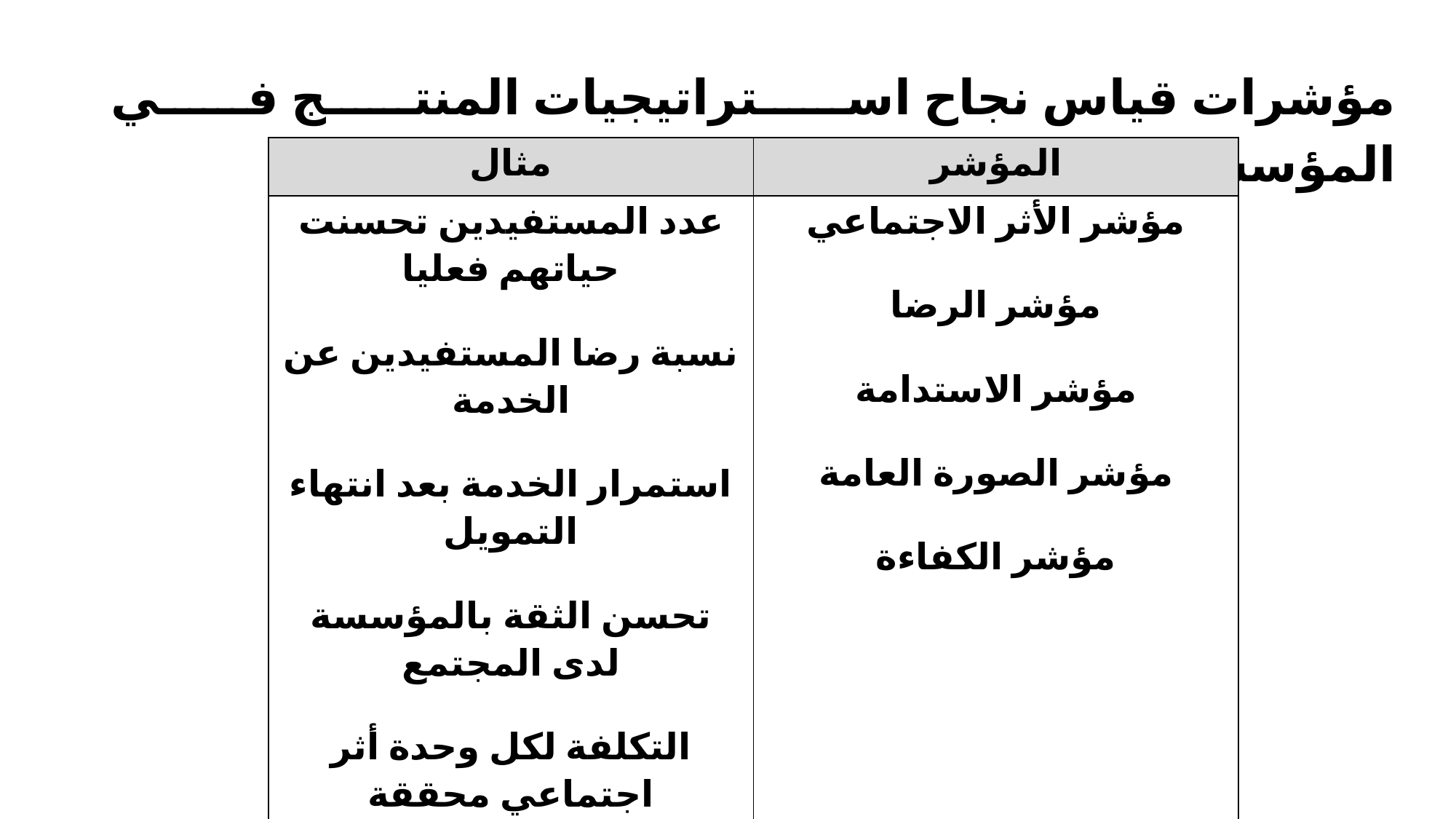

مؤشرات قياس نجاح استراتيجيات المنتج في المؤسسات غير الربحية:

| مثال | المؤشر |
| --- | --- |
| عدد المستفيدين تحسنت حياتهم فعليا نسبة رضا المستفيدين عن الخدمة استمرار الخدمة بعد انتهاء التمويل تحسن الثقة بالمؤسسة لدى المجتمع التكلفة لكل وحدة أثر اجتماعي محققة | مؤشر الأثر الاجتماعي مؤشر الرضا مؤشر الاستدامة مؤشر الصورة العامة مؤشر الكفاءة |